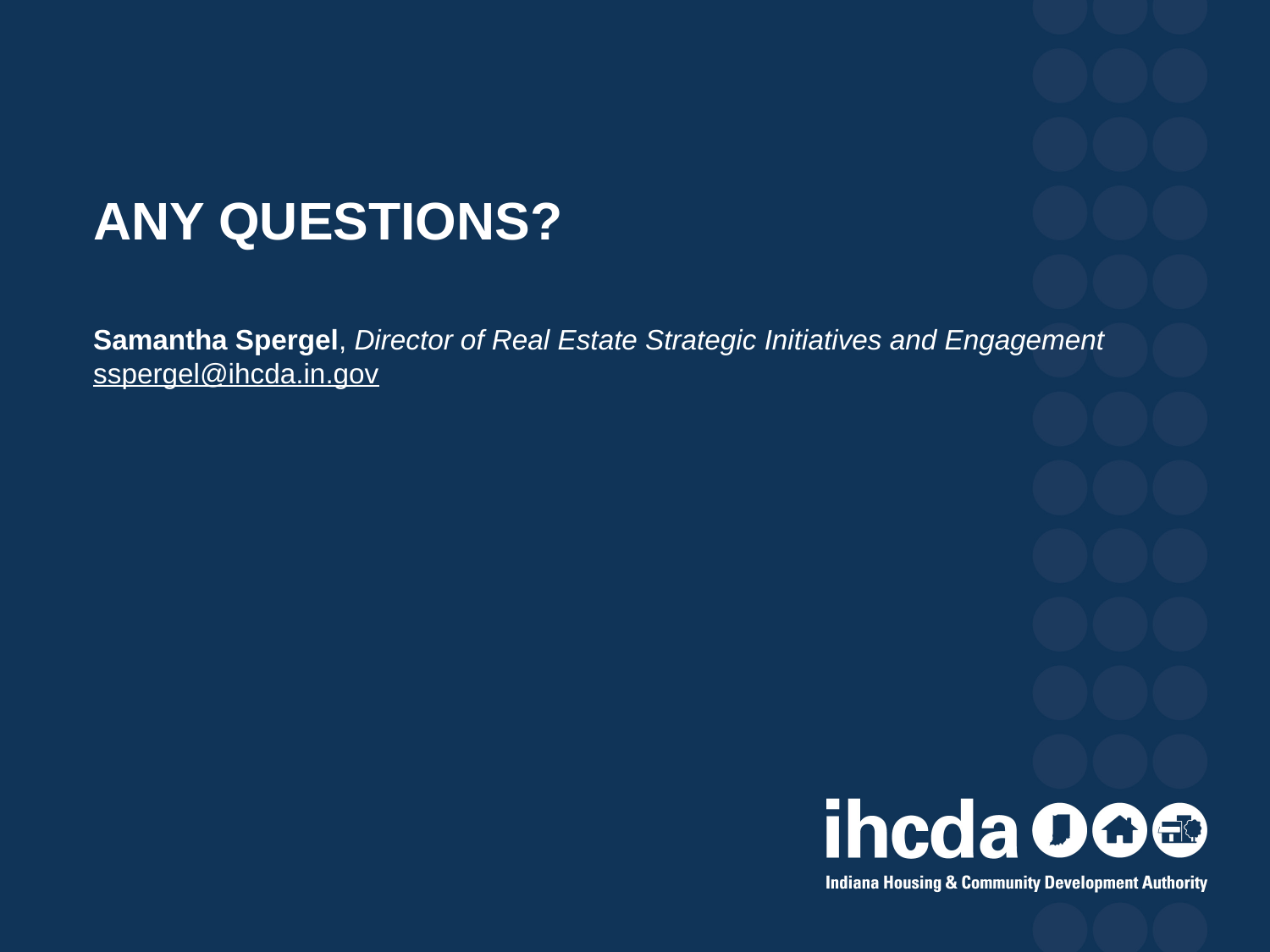

# Any Questions?
Samantha Spergel, Director of Real Estate Strategic Initiatives and Engagement
sspergel@ihcda.in.gov